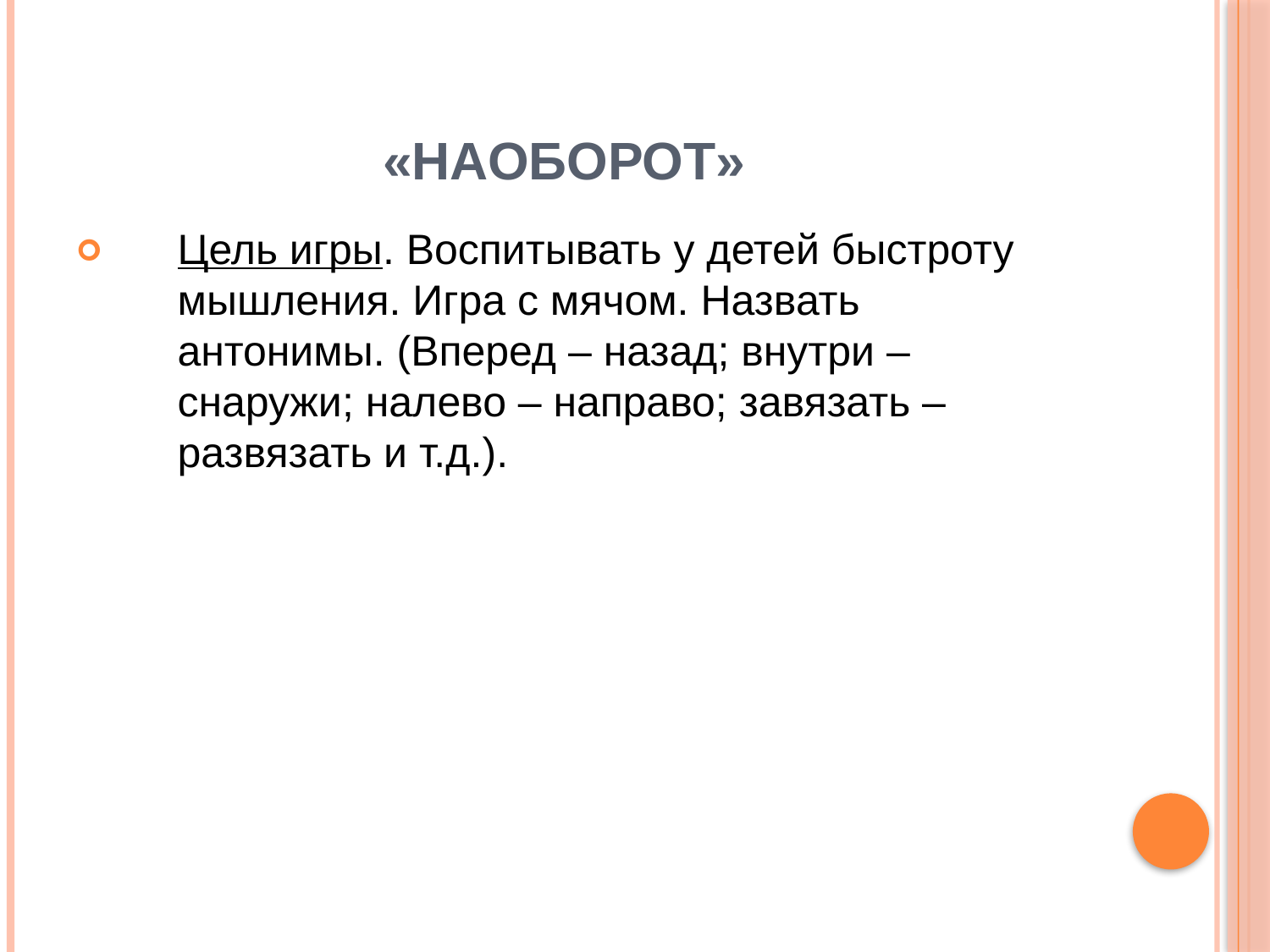

# «Наоборот»
Цель игры. Воспитывать у детей быстроту мышления. Игра с мячом. Назвать антонимы. (Вперед – назад; внутри – снаружи; налево – направо; завязать – развязать и т.д.).